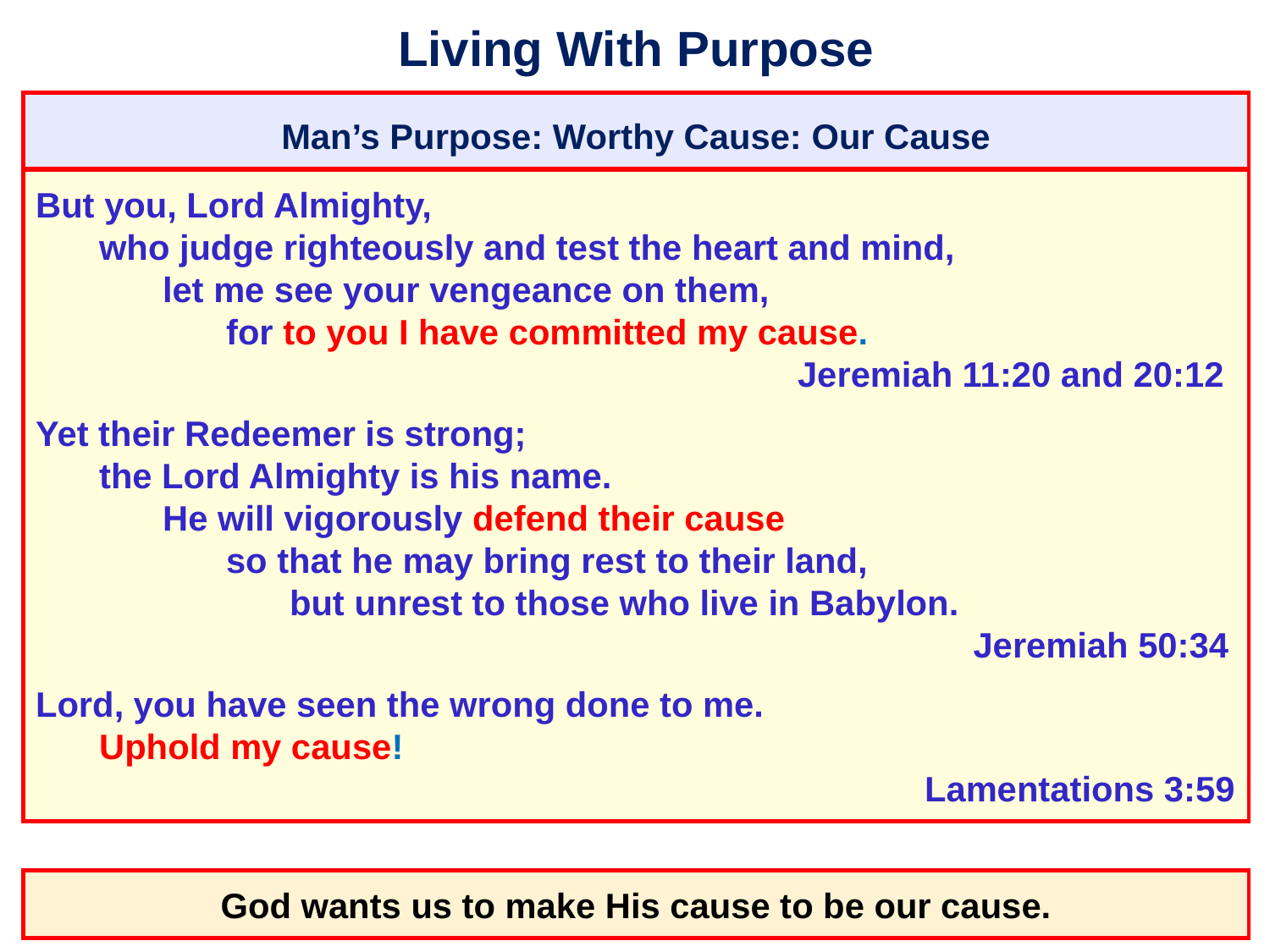

# Living With Purpose
Man’s Purpose: Worthy Cause: Our Cause
But you, Lord Almighty,
	who judge righteously and test the heart and mind,
		let me see your vengeance on them,
			for to you I have committed my cause.
									Jeremiah 11:20 and 20:12

Yet their Redeemer is strong;
	the Lord Almighty is his name.
		He will vigorously defend their cause
			so that he may bring rest to their land,
				but unrest to those who live in Babylon.
										     Jeremiah 50:34

Lord, you have seen the wrong done to me.
	Uphold my cause!
										Lamentations 3:59
God wants us to make His cause to be our cause.